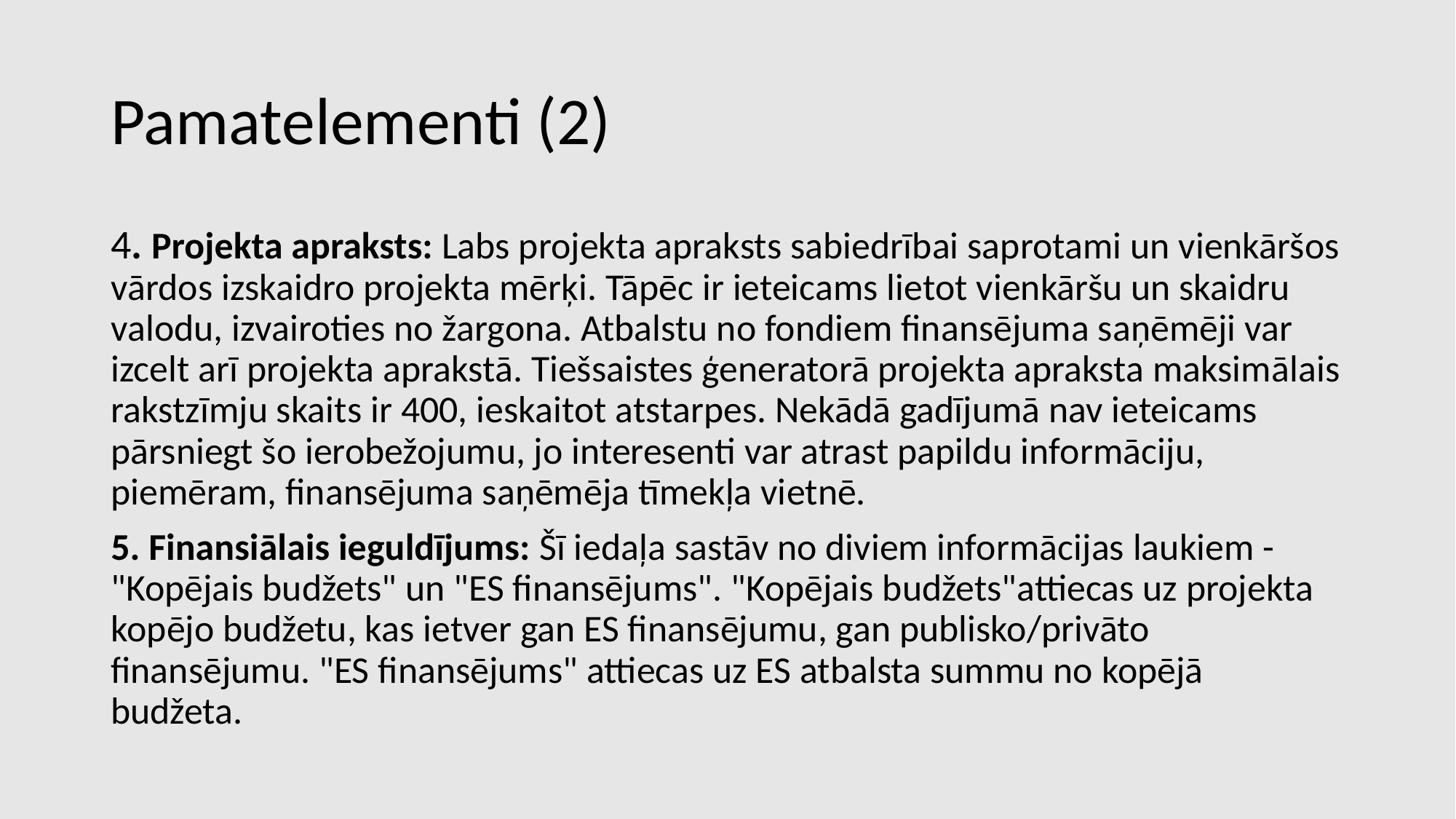

# Pamatelementi (2)
4. Projekta apraksts: Labs projekta apraksts sabiedrībai saprotami un vienkāršos vārdos izskaidro projekta mērķi. Tāpēc ir ieteicams lietot vienkāršu un skaidru valodu, izvairoties no žargona. Atbalstu no fondiem finansējuma saņēmēji var izcelt arī projekta aprakstā. Tiešsaistes ģeneratorā projekta apraksta maksimālais rakstzīmju skaits ir 400, ieskaitot atstarpes. Nekādā gadījumā nav ieteicams pārsniegt šo ierobežojumu, jo interesenti var atrast papildu informāciju, piemēram, finansējuma saņēmēja tīmekļa vietnē.
5. Finansiālais ieguldījums: Šī iedaļa sastāv no diviem informācijas laukiem - "Kopējais budžets" un "ES finansējums". "Kopējais budžets"attiecas uz projekta kopējo budžetu, kas ietver gan ES finansējumu, gan publisko/privāto finansējumu. "ES finansējums" attiecas uz ES atbalsta summu no kopējā budžeta.